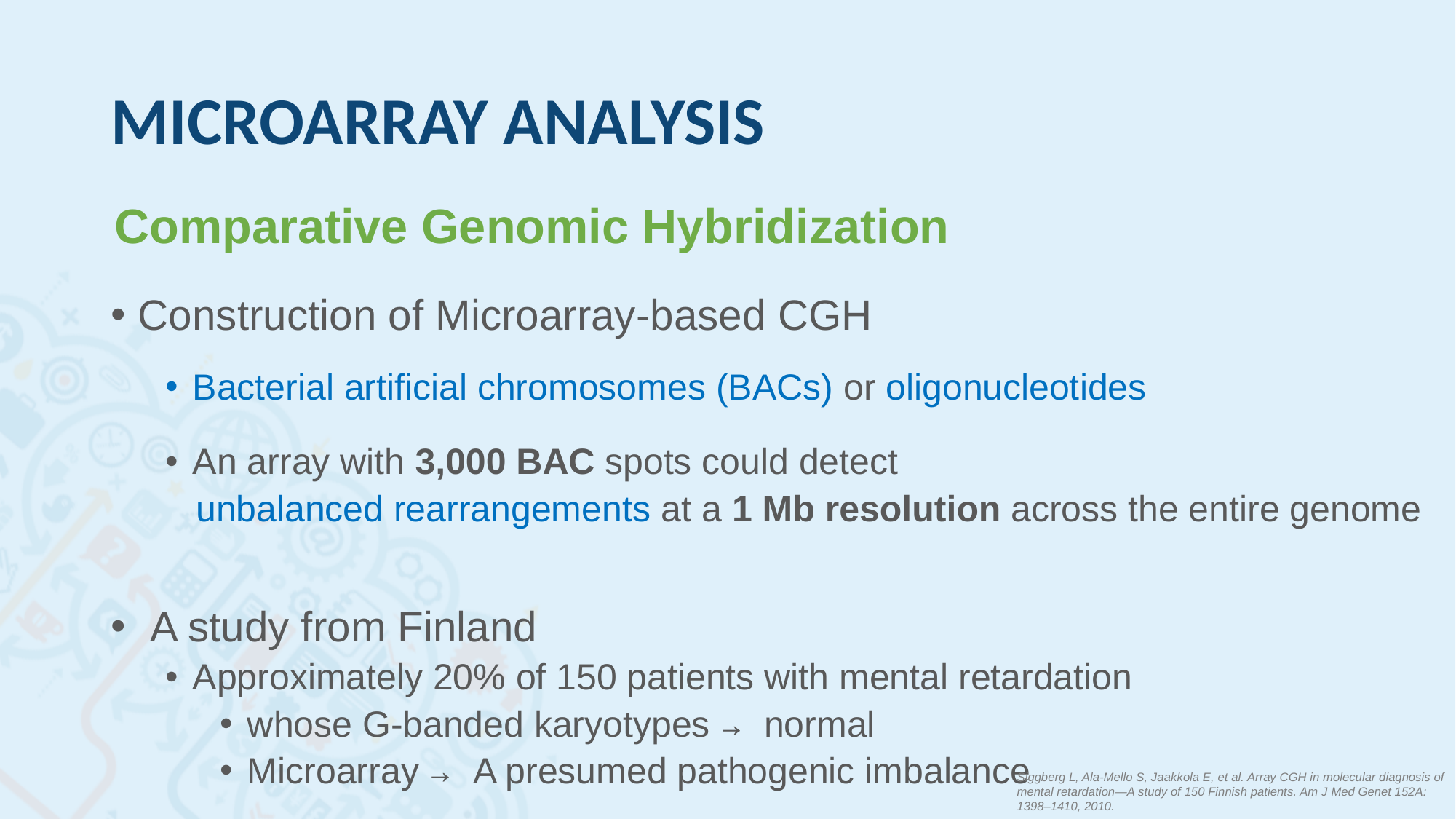

# MICROARRAY ANALYSIS
Comparative Genomic Hybridization
Construction of Microarray-based CGH

Bacterial artificial chromosomes (BACs) or oligonucleotides

An array with 3,000 BAC spots could detect
   unbalanced rearrangements at a 1 Mb resolution across the entire genome

 A study from Finland
Approximately 20% of 150 patients with mental retardation
whose G-banded karyotypes → normal
Microarray → A presumed pathogenic imbalance
Siggberg L, Ala-Mello S, Jaakkola E, et al. Array CGH in molecular diagnosis of
mental retardation—A study of 150 Finnish patients. Am J Med Genet 152A:
1398–1410, 2010.